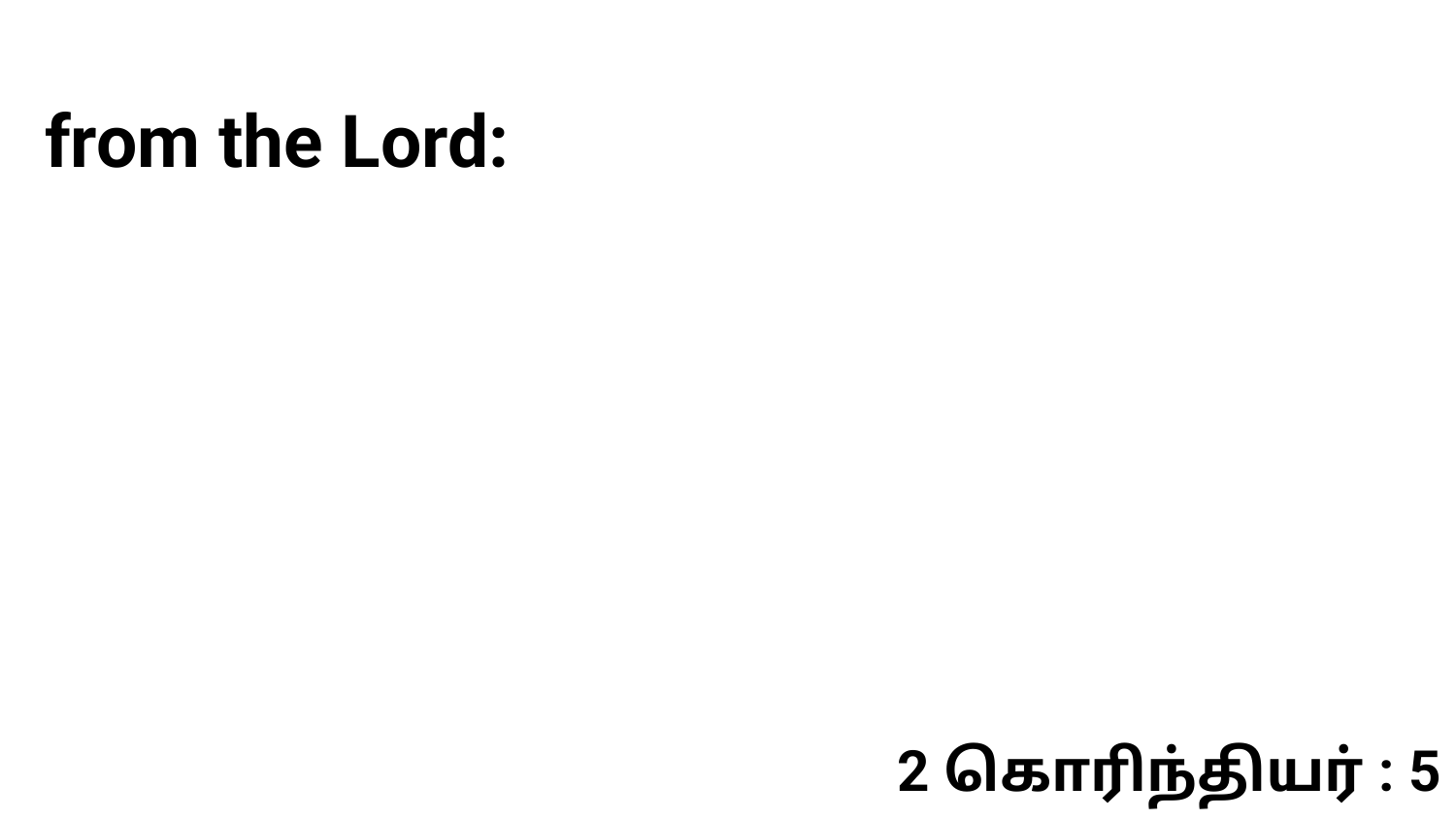

from the Lord:
2 கொரிந்தியர் : 5